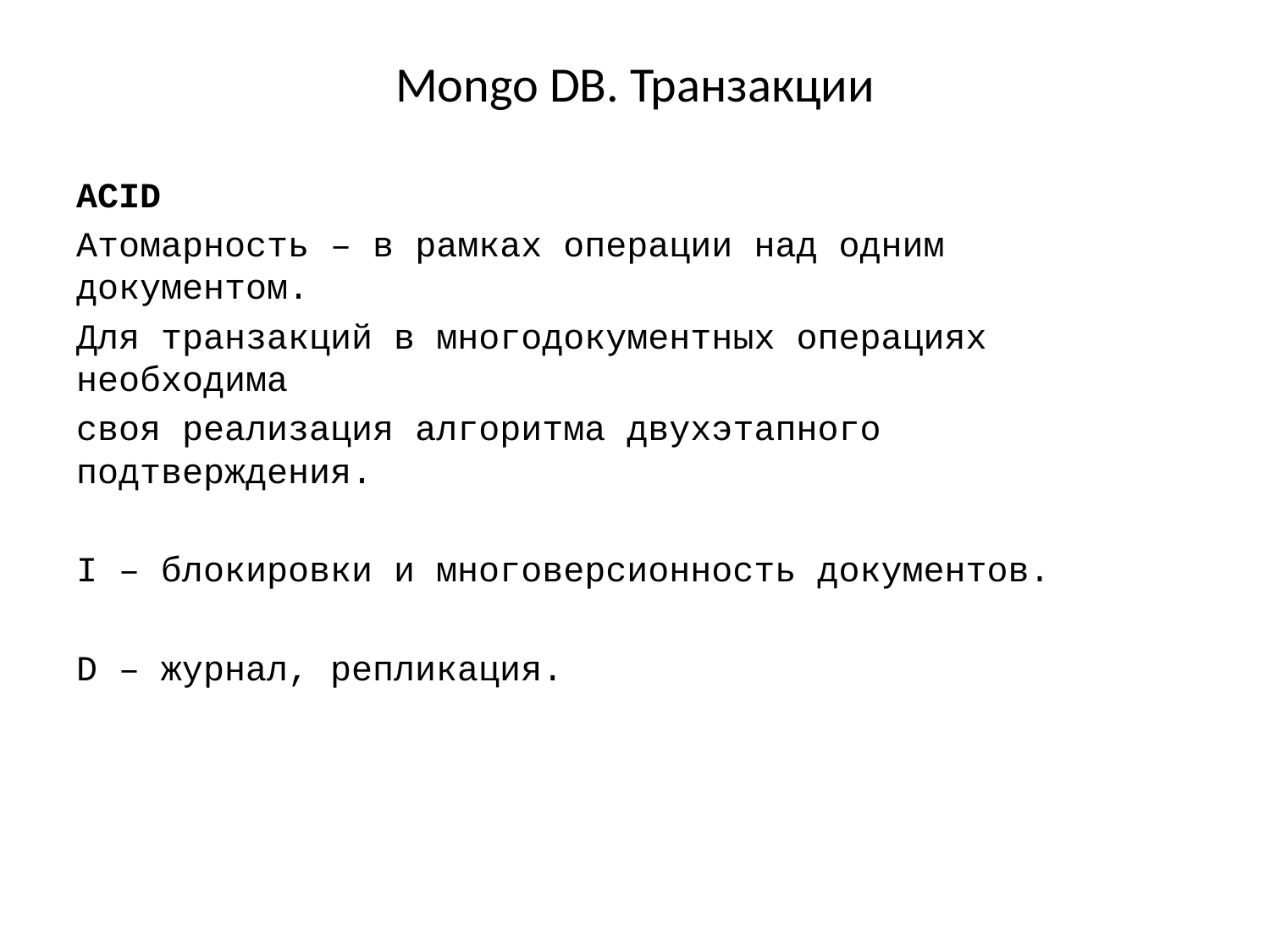

# Mongo DB. Транзакции
ACID
Атомарность – в рамках операции над одним документом.
Для транзакций в многодокументных операциях необходима
своя реализация алгоритма двухэтапного подтверждения.

I – блокировки и многоверсионность документов.

D – журнал, репликация.